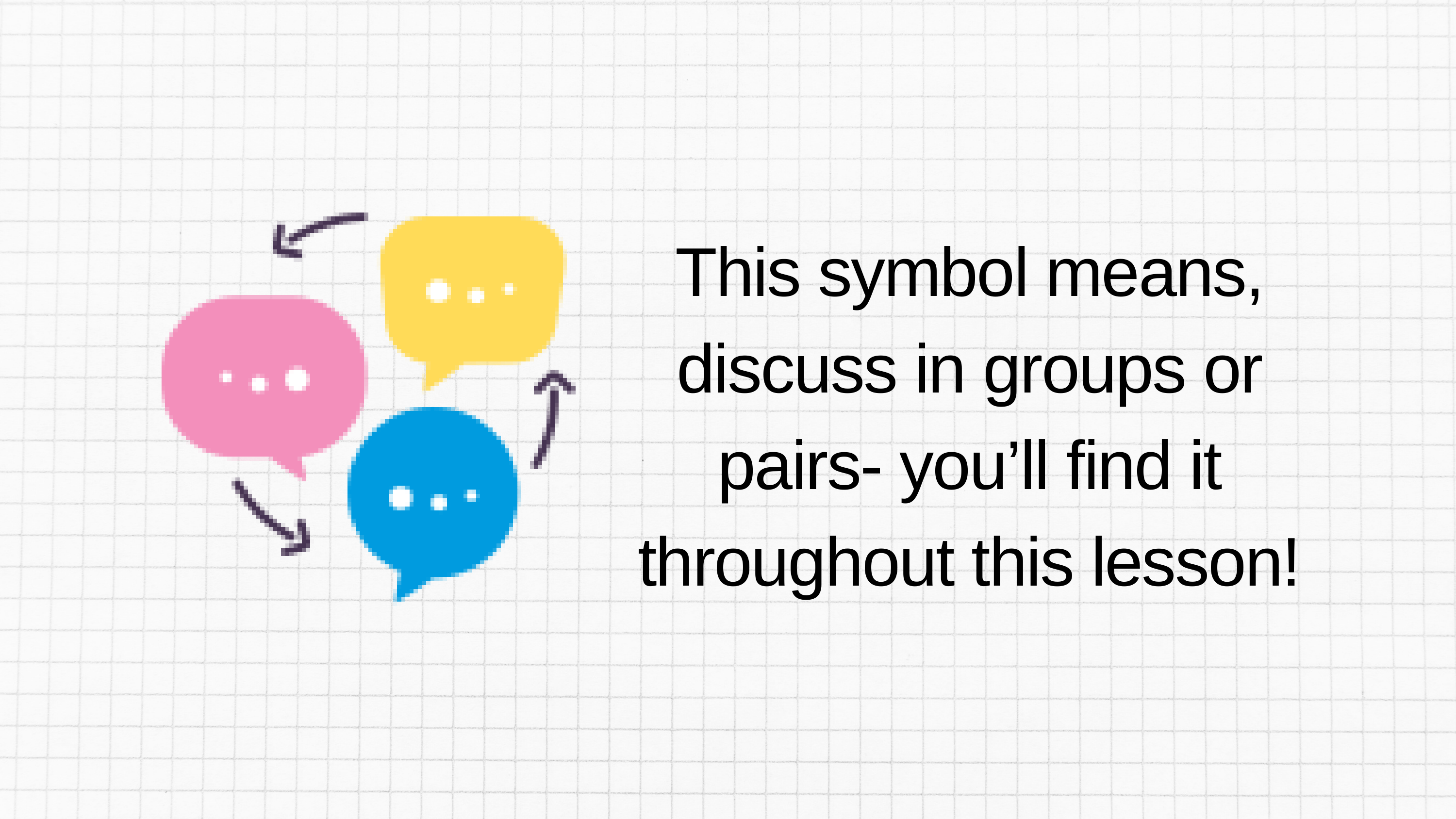

This symbol means, discuss in groups or pairs- you’ll find it throughout this lesson!